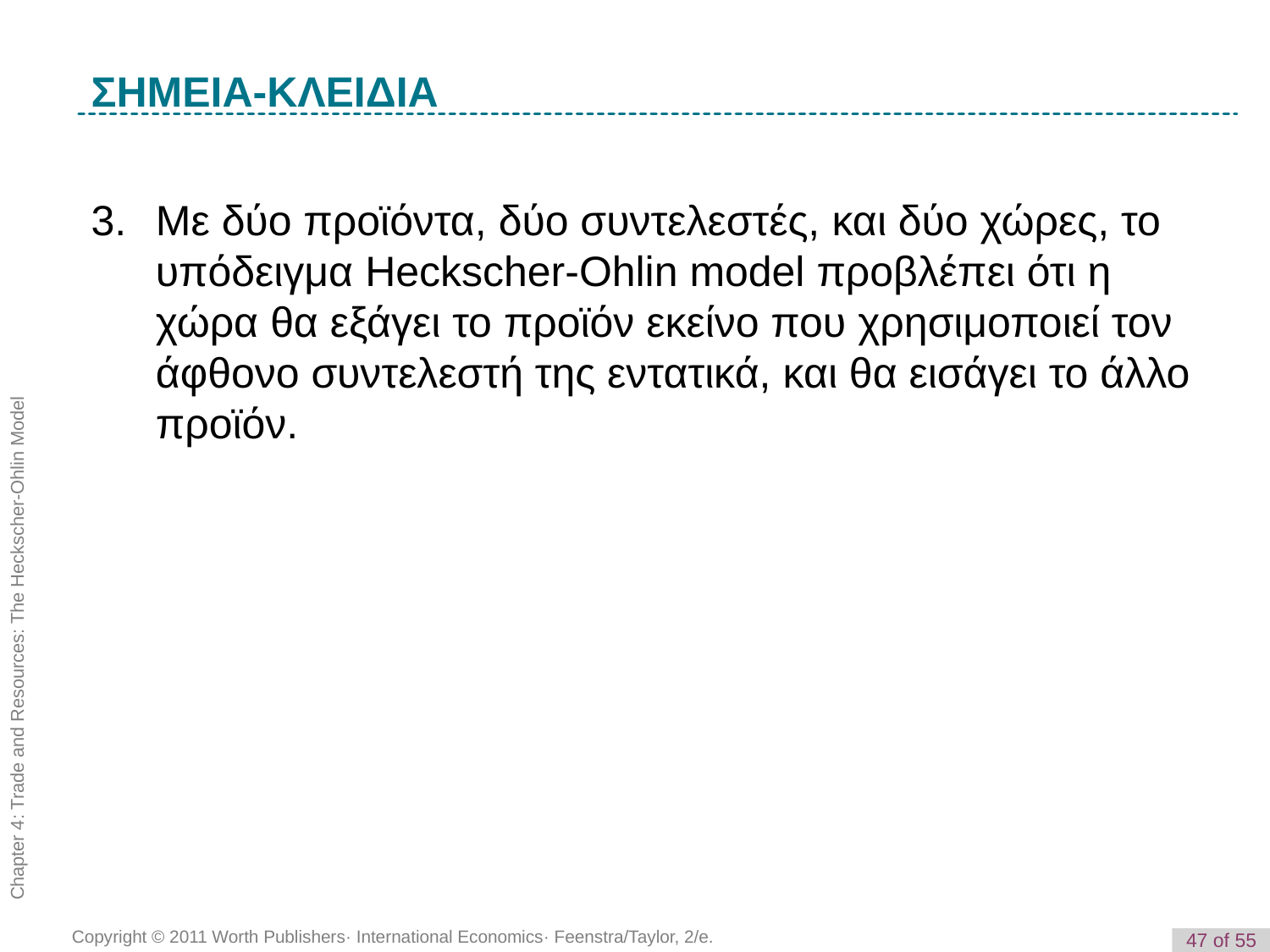

K e y   T e r m
ΣΗΜΕΙΑ-ΚΛΕΙΔΙΑ
3. 	Με δύο προϊόντα, δύο συντελεστές, και δύο χώρες, το υπόδειγμα Heckscher-Ohlin model προβλέπει ότι η χώρα θα εξάγει το προϊόν εκείνο που χρησιμοποιεί τον άφθονο συντελεστή της εντατικά, και θα εισάγει το άλλο προϊόν.